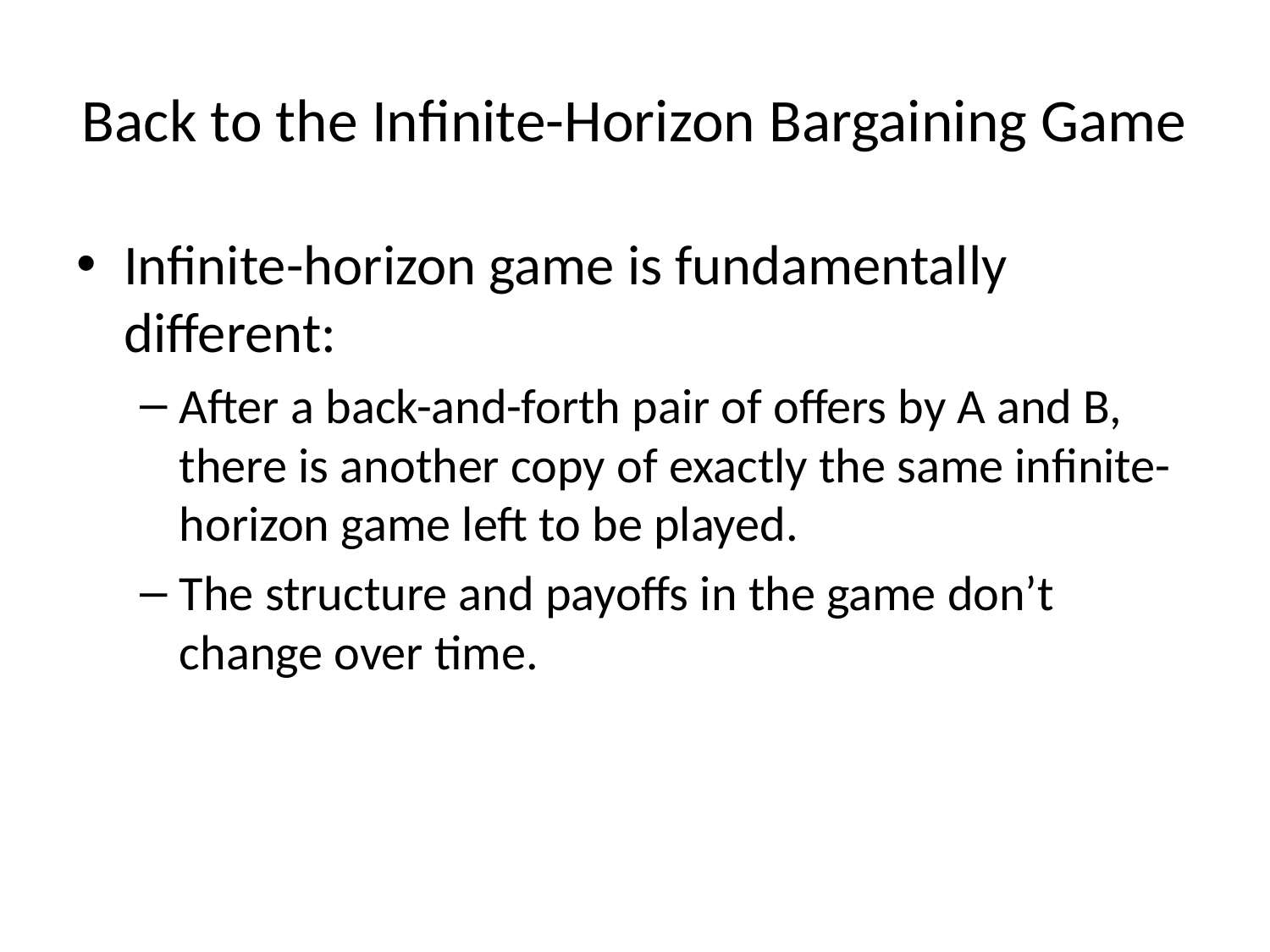

# Back to the Infinite-Horizon Bargaining Game
Infinite-horizon game is fundamentally different:
After a back-and-forth pair of offers by A and B, there is another copy of exactly the same infinite-horizon game left to be played.
The structure and payoffs in the game don’t change over time.